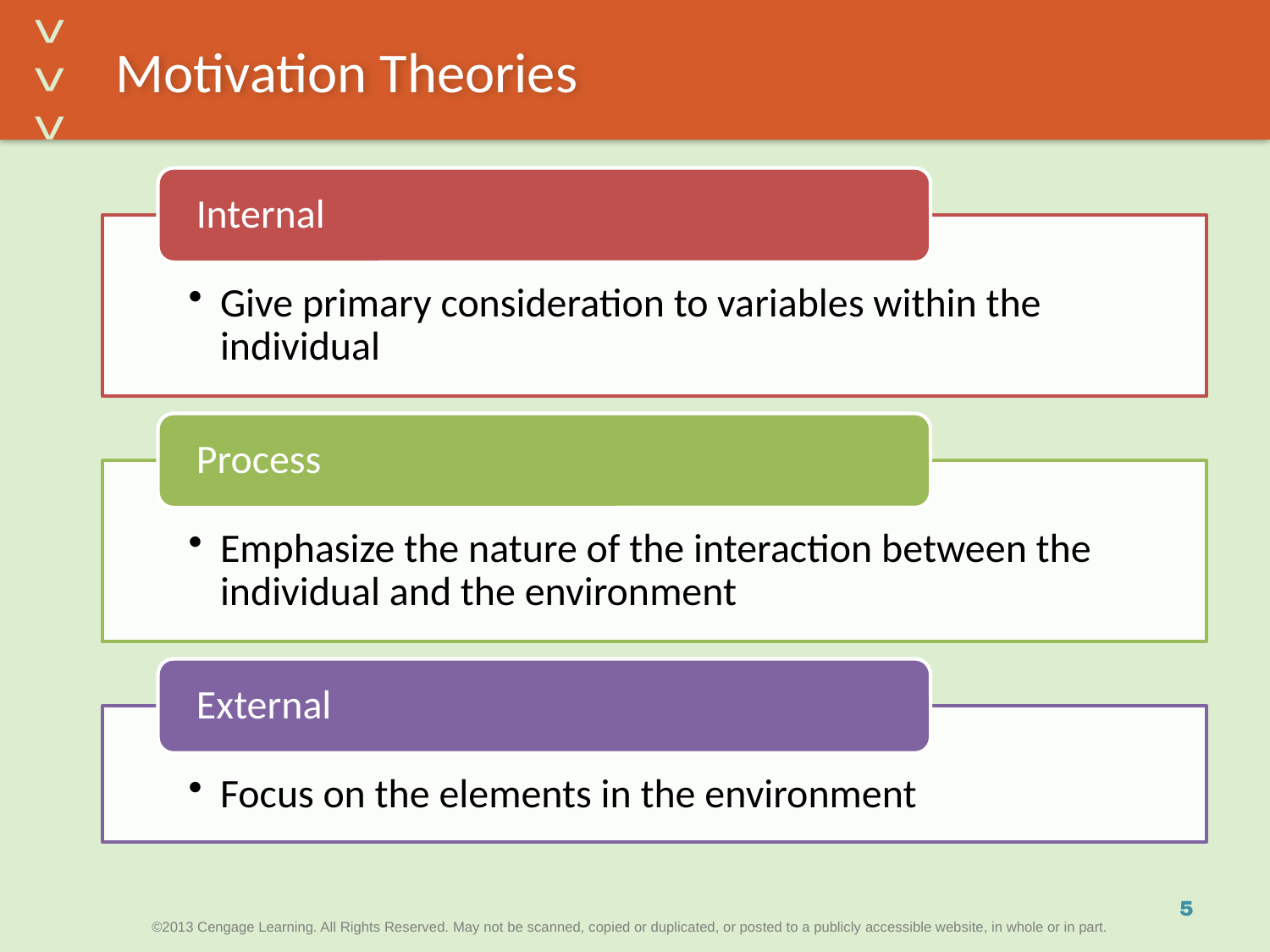

# Motivation Theories
Give primary consideration to variables within the individual
Internal
Emphasize the nature of the interaction between the individual and the environment
Process
Focus on the elements in the environment
External
5